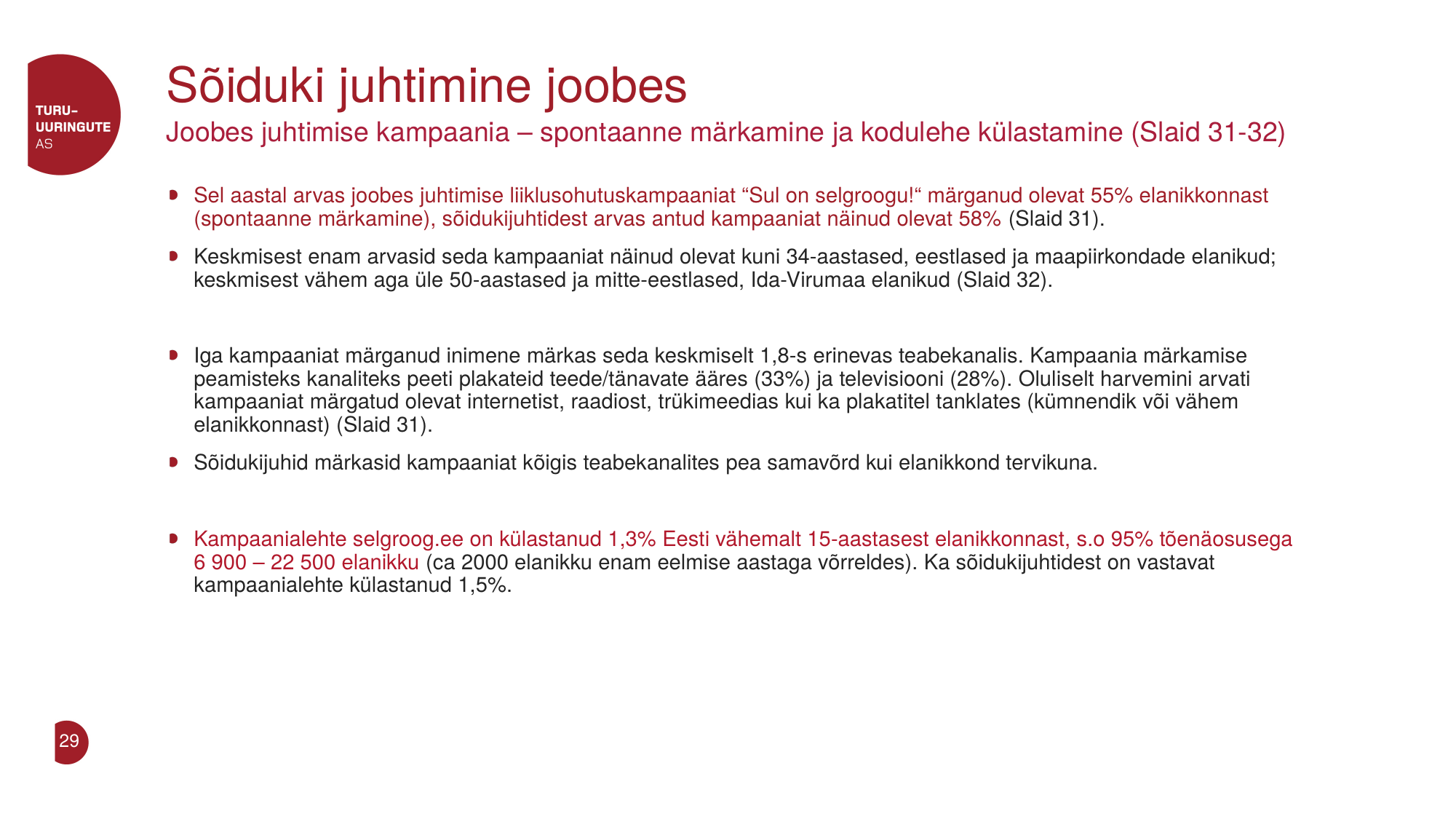

# Sõiduki juhtimine joobes
Joobes juhtimise kampaania – spontaanne märkamine ja kodulehe külastamine (Slaid 31-32)
Sel aastal arvas joobes juhtimise liiklusohutuskampaaniat “Sul on selgroogu!“ märganud olevat 55% elanikkonnast (spontaanne märkamine), sõidukijuhtidest arvas antud kampaaniat näinud olevat 58% (Slaid 31).
Keskmisest enam arvasid seda kampaaniat näinud olevat kuni 34-aastased, eestlased ja maapiirkondade elanikud; keskmisest vähem aga üle 50-aastased ja mitte-eestlased, Ida-Virumaa elanikud (Slaid 32).

Iga kampaaniat märganud inimene märkas seda keskmiselt 1,8-s erinevas teabekanalis. Kampaania märkamise peamisteks kanaliteks peeti plakateid teede/tänavate ääres (33%) ja televisiooni (28%). Oluliselt harvemini arvati kampaaniat märgatud olevat internetist, raadiost, trükimeedias kui ka plakatitel tanklates (kümnendik või vähem elanikkonnast) (Slaid 31).
Sõidukijuhid märkasid kampaaniat kõigis teabekanalites pea samavõrd kui elanikkond tervikuna.

Kampaanialehte selgroog.ee on külastanud 1,3% Eesti vähemalt 15-aastasest elanikkonnast, s.o 95% tõenäosusega        6 900 – 22 500 elanikku (ca 2000 elanikku enam eelmise aastaga võrreldes). Ka sõidukijuhtidest on vastavat kampaanialehte külastanud 1,5%.